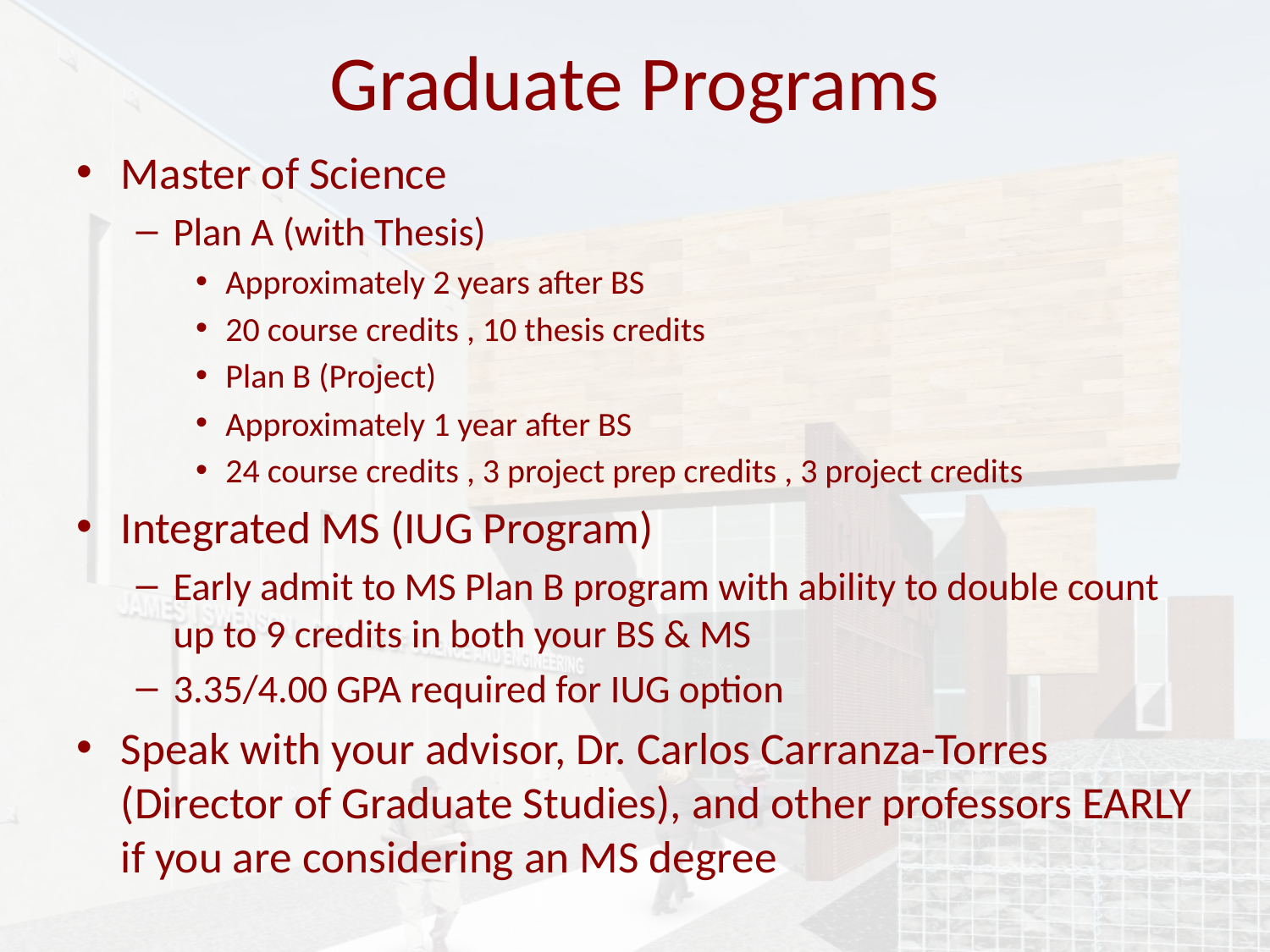

# Graduate Programs
Master of Science
Plan A (with Thesis)
Approximately 2 years after BS
20 course credits , 10 thesis credits
Plan B (Project)
Approximately 1 year after BS
24 course credits , 3 project prep credits , 3 project credits
Integrated MS (IUG Program)
Early admit to MS Plan B program with ability to double count up to 9 credits in both your BS & MS
3.35/4.00 GPA required for IUG option
Speak with your advisor, Dr. Carlos Carranza-Torres (Director of Graduate Studies), and other professors EARLY if you are considering an MS degree